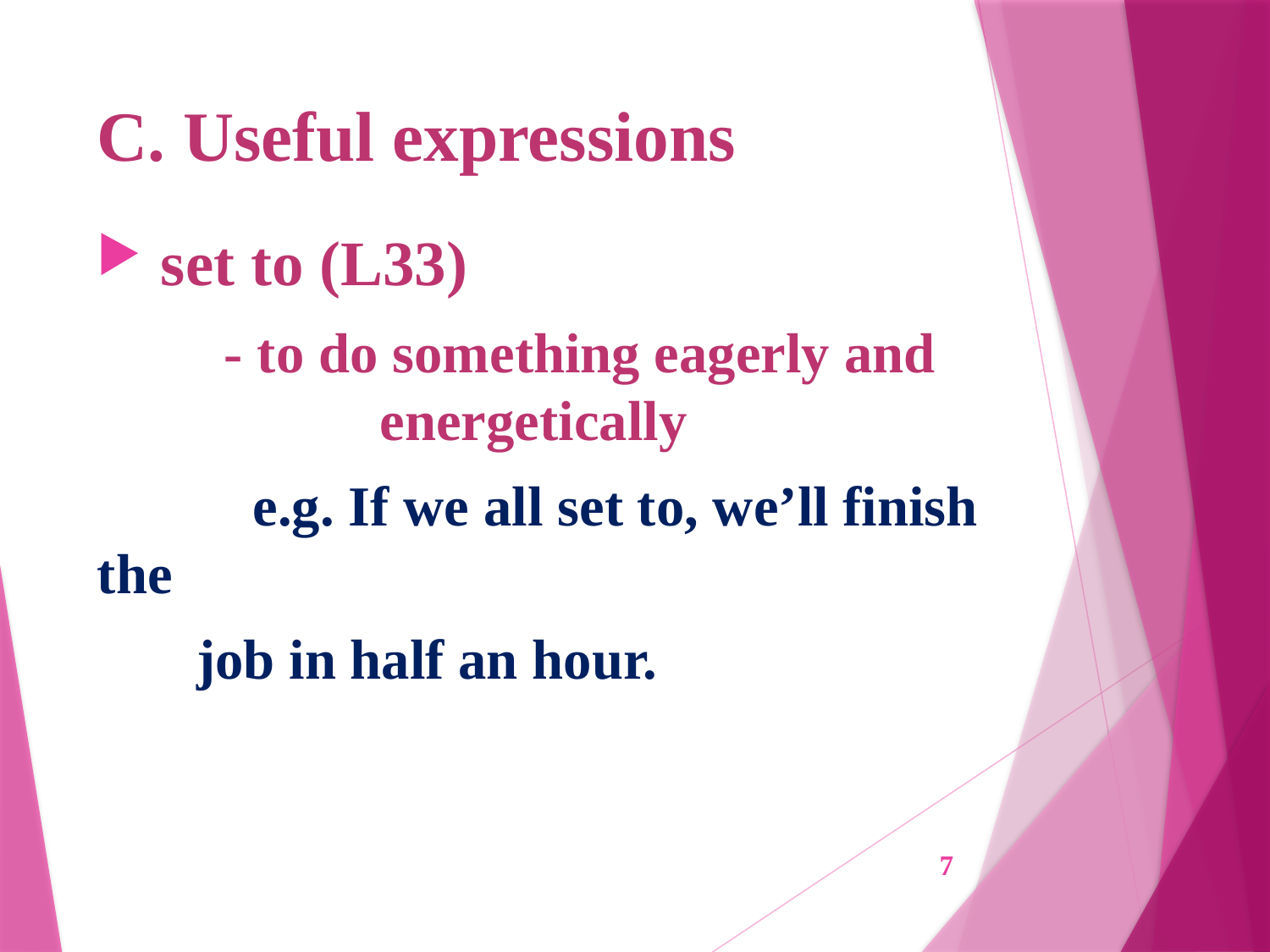

# C. Useful expressions
 set to (L33)
	- to do something eagerly and  	 		  energetically
	  e.g. If we all set to, we’ll finish the
       job in half an hour.
7